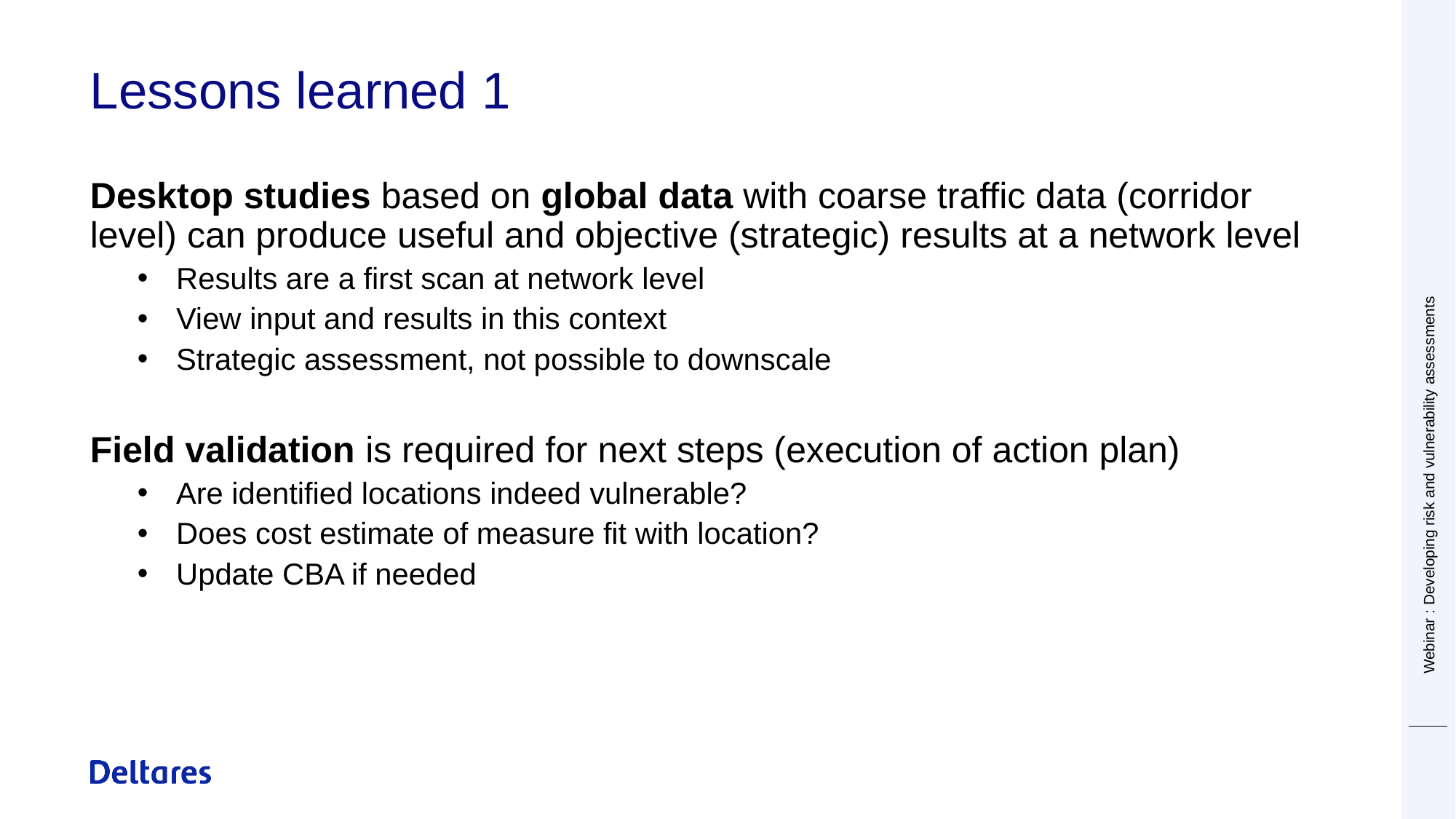

# Lessons learned 1
Webinar : Developing risk and vulnerability assessments
Desktop studies based on global data with coarse traffic data (corridor level) can produce useful and objective (strategic) results at a network level
Results are a first scan at network level
View input and results in this context
Strategic assessment, not possible to downscale

Field validation is required for next steps (execution of action plan)
Are identified locations indeed vulnerable?
Does cost estimate of measure fit with location?
Update CBA if needed

10 juni 2022